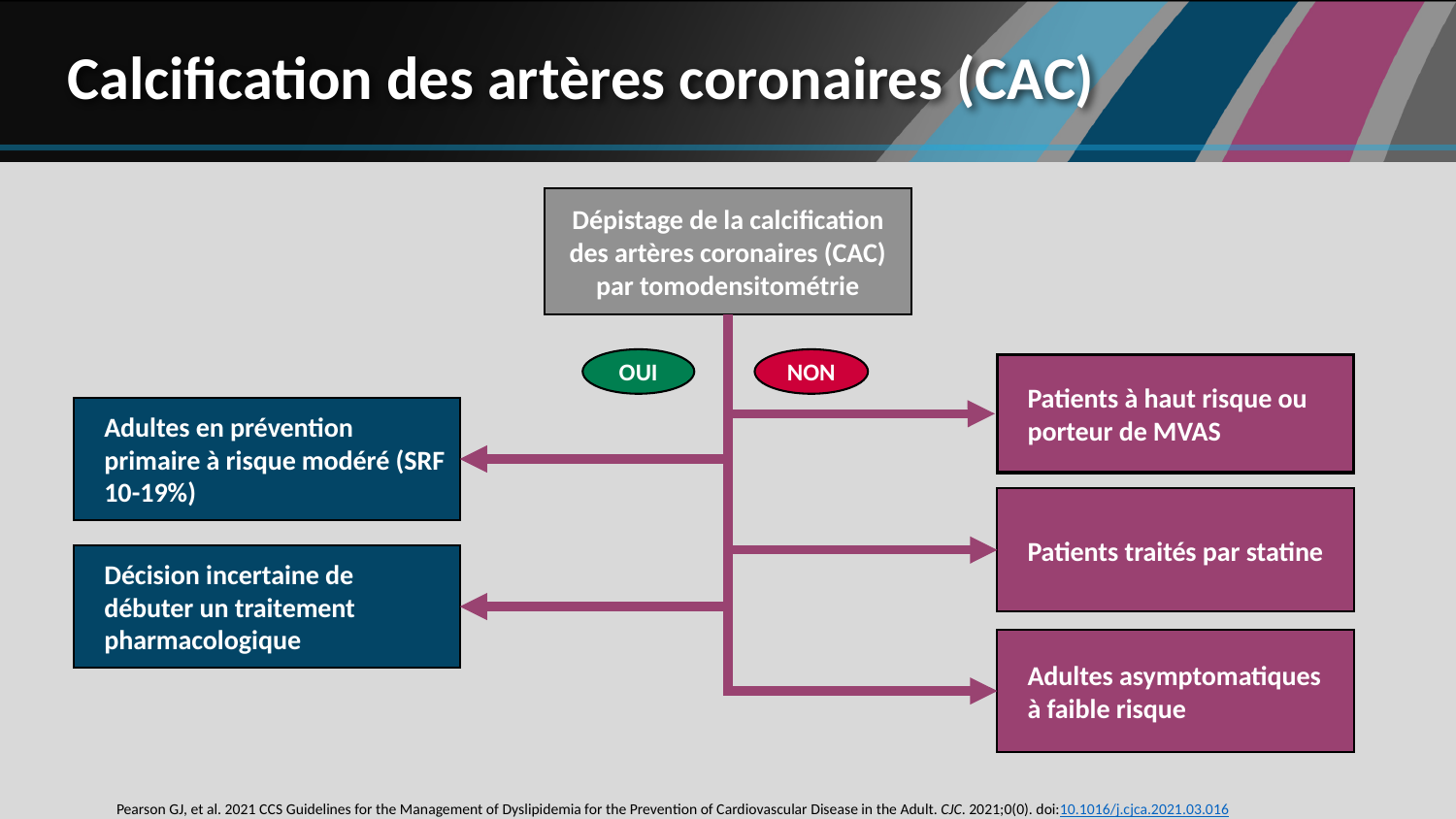

# Calcification des artères coronaires (CAC)
Dépistage de la calcification des artères coronaires (CAC) par tomodensitométrie
Patients traités par statine
Adultes en prévention primaire à risque modéré (SRF 10-19%)
Adultes asymptomatiques à faible risque
OUI
NON
Patients à haut risque ou porteur de MVAS
Décision incertaine de débuter un traitement pharmacologique
Pearson GJ, et al. 2021 CCS Guidelines for the Management of Dyslipidemia for the Prevention of Cardiovascular Disease in the Adult. CJC. 2021;0(0). doi:10.1016/j.cjca.2021.03.016